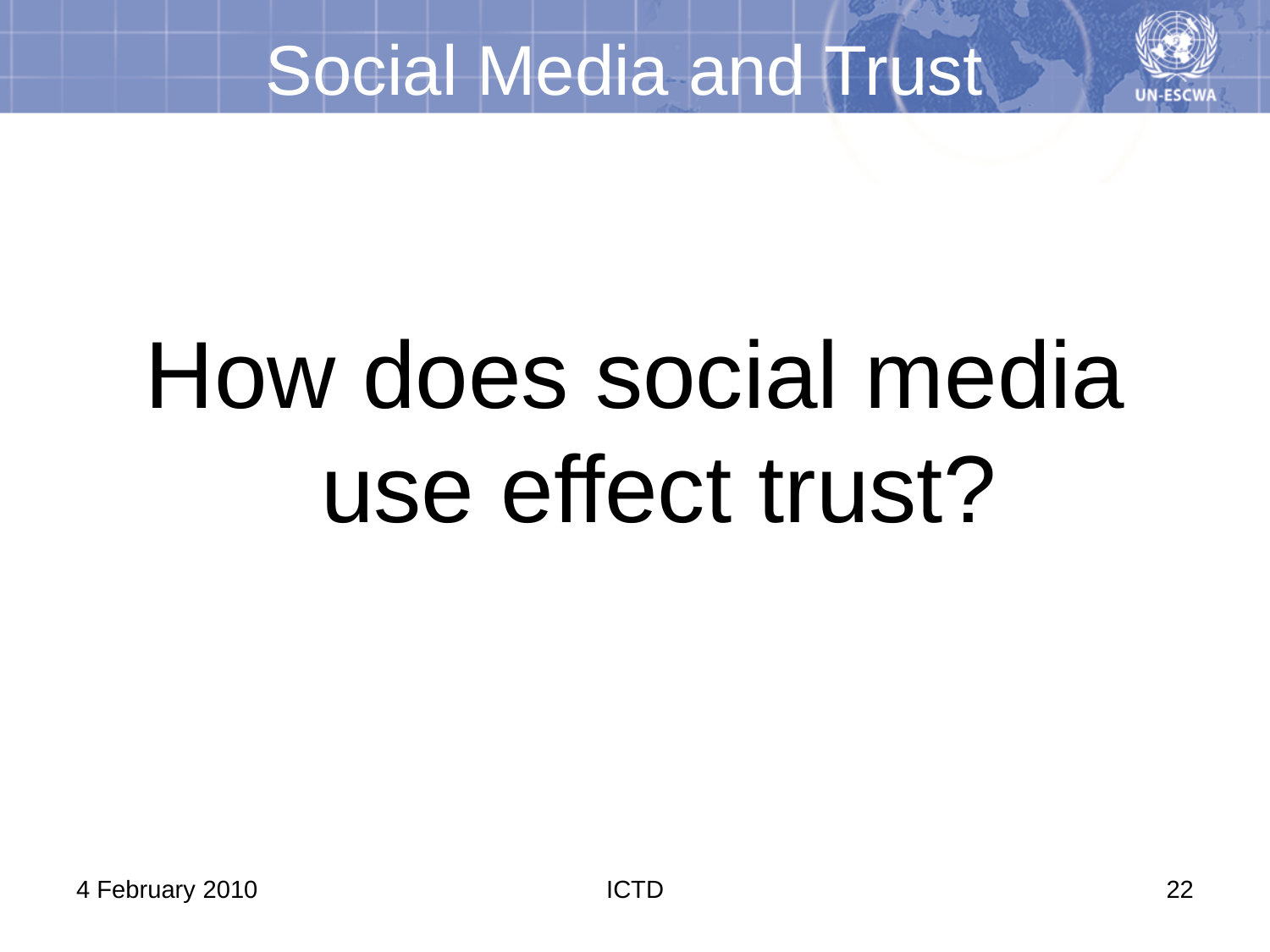

# Social Media and Trust
How does social media use effect trust?
4 February 2010
ICTD
22